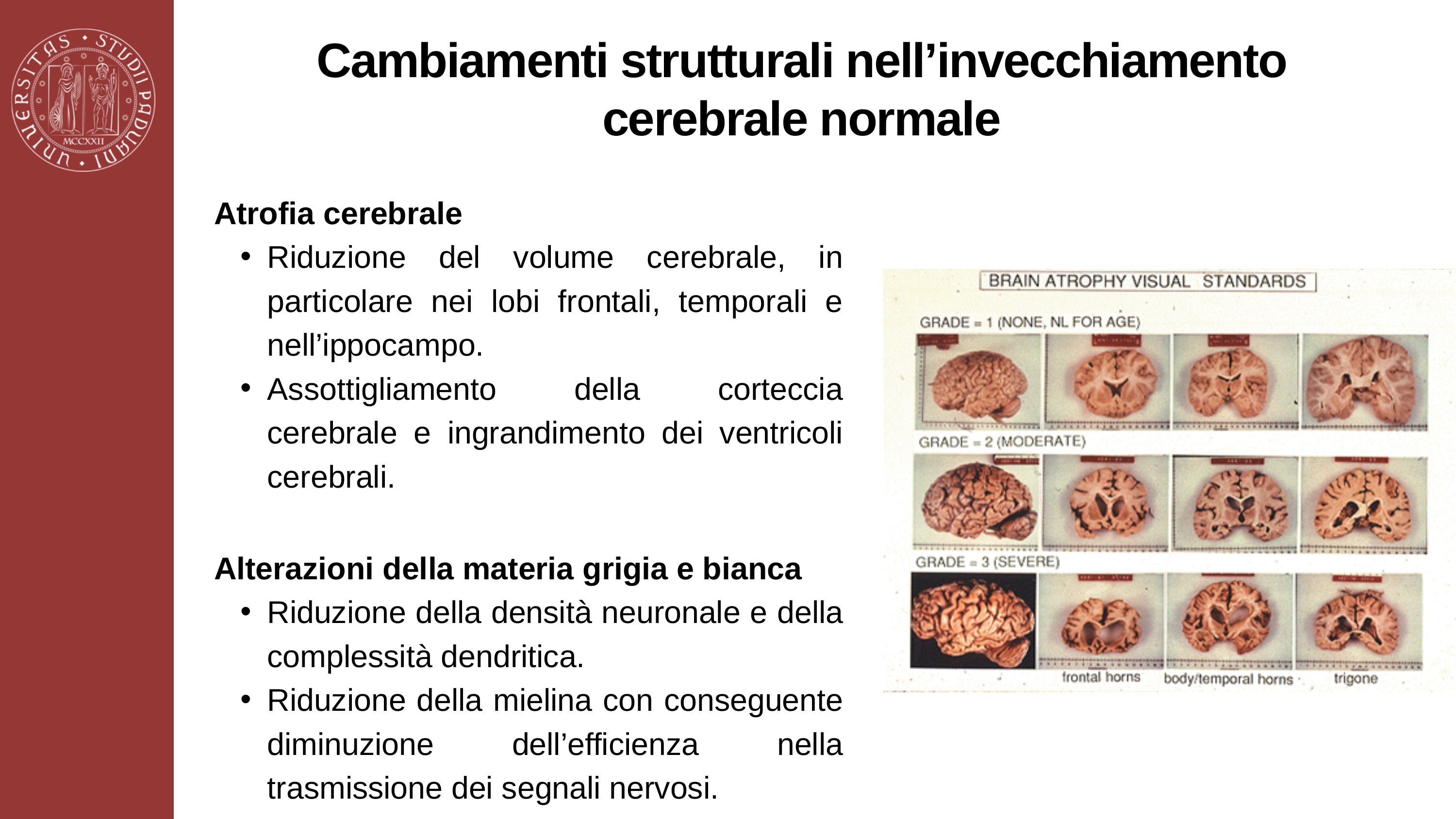

Cambiamenti strutturali nell’invecchiamento cerebrale normale

Atrofia cerebrale
Riduzione del volume cerebrale, in particolare nei lobi frontali, temporali e nell’ippocampo.
Assottigliamento della corteccia cerebrale e ingrandimento dei ventricoli cerebrali.

Alterazioni della materia grigia e bianca
Riduzione della densità neuronale e della complessità dendritica.
Riduzione della mielina con conseguente diminuzione dell’efficienza nella trasmissione dei segnali nervosi.